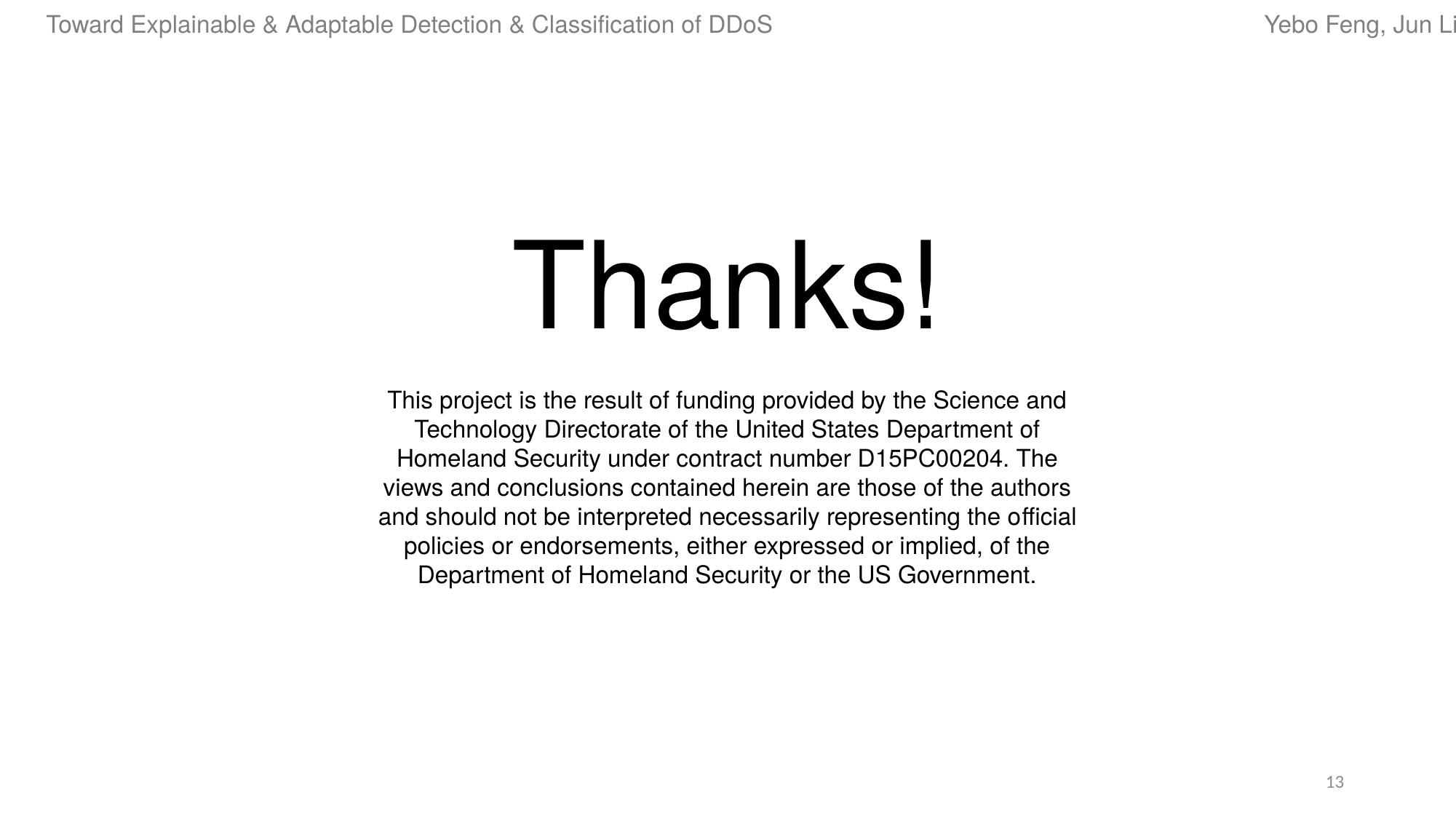

Thanks!
This project is the result of funding provided by the Science and Technology Directorate of the United States Department of Homeland Security under contract number D15PC00204. The views and conclusions contained herein are those of the authors and should not be interpreted necessarily representing the oﬃcial policies or endorsements, either expressed or implied, of the Department of Homeland Security or the US Government.
13